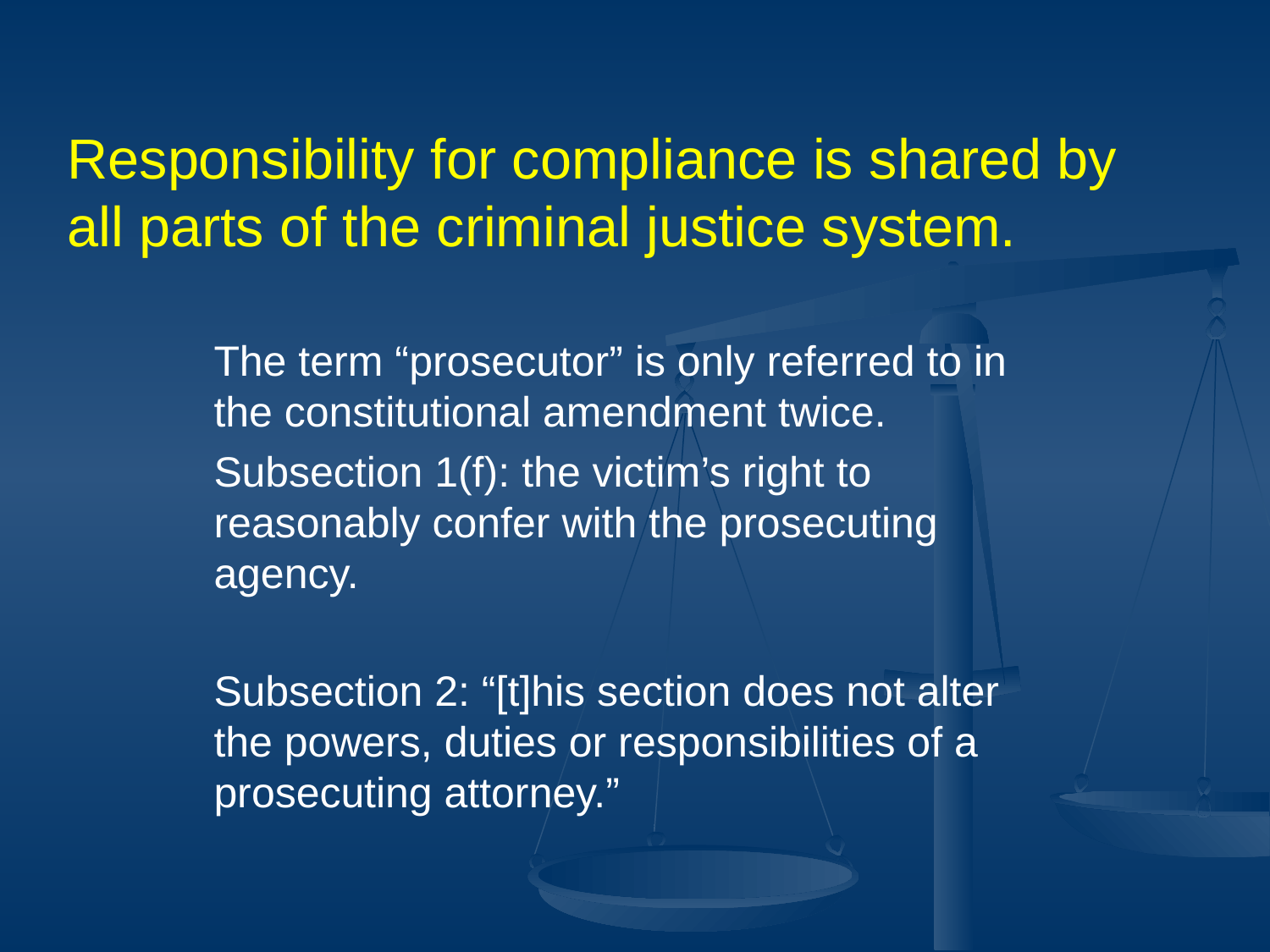

# Responsibility for compliance is shared by all parts of the criminal justice system.
The term “prosecutor” is only referred to in the constitutional amendment twice.
Subsection 1(f): the victim’s right to reasonably confer with the prosecuting agency.

Subsection 2: “[t]his section does not alter the powers, duties or responsibilities of a prosecuting attorney.”